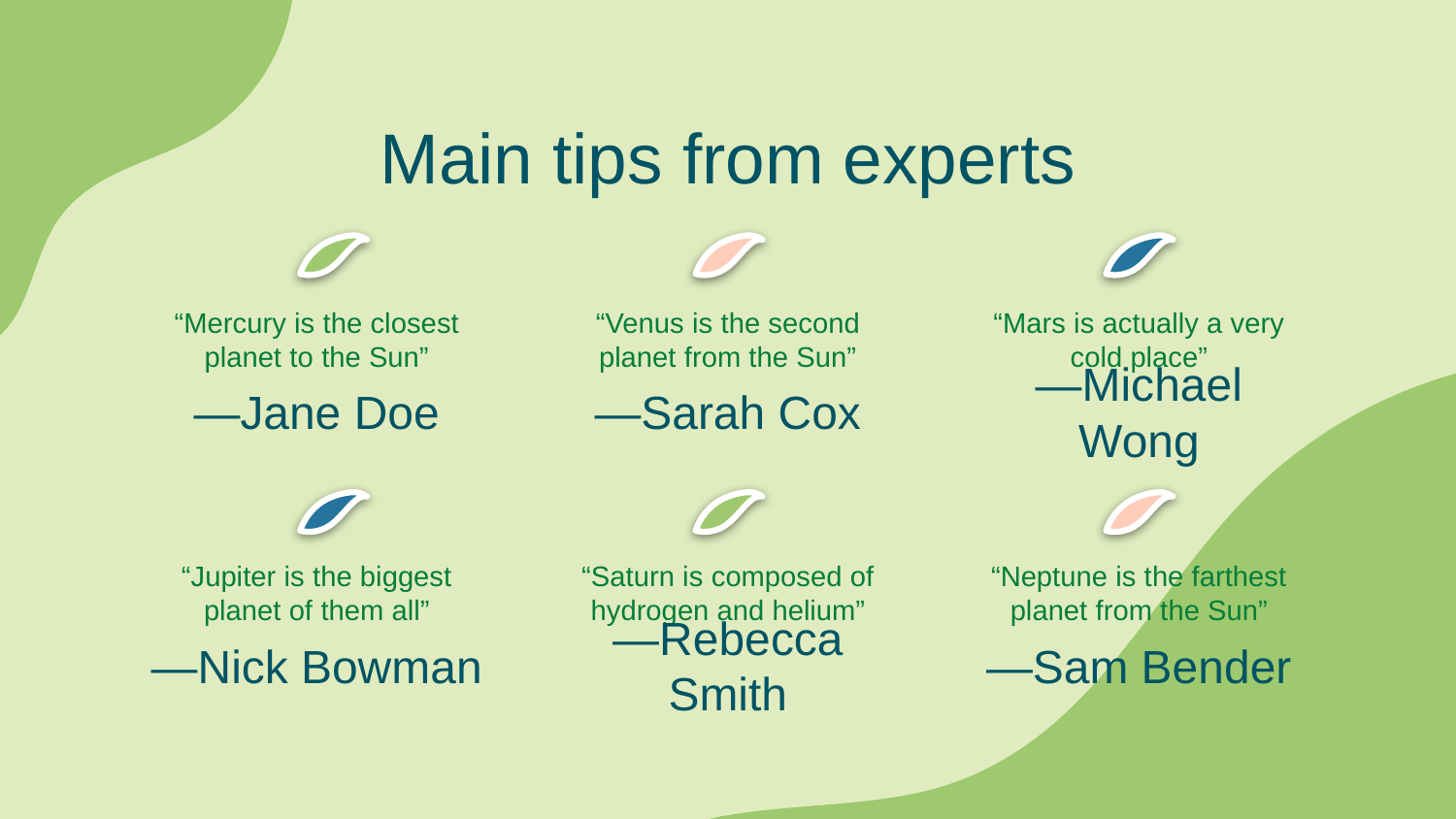

Main tips from experts

“Mercury is the closest planet to the Sun”
“Venus is the second planet from the Sun”
“Mars is actually a very cold place”
# —Jane Doe
—Sarah Cox
—Michael Wong

“Jupiter is the biggest planet of them all”
“Saturn is composed of hydrogen and helium”
“Neptune is the farthest planet from the Sun”
—Nick Bowman
—Rebecca Smith
—Sam Bender